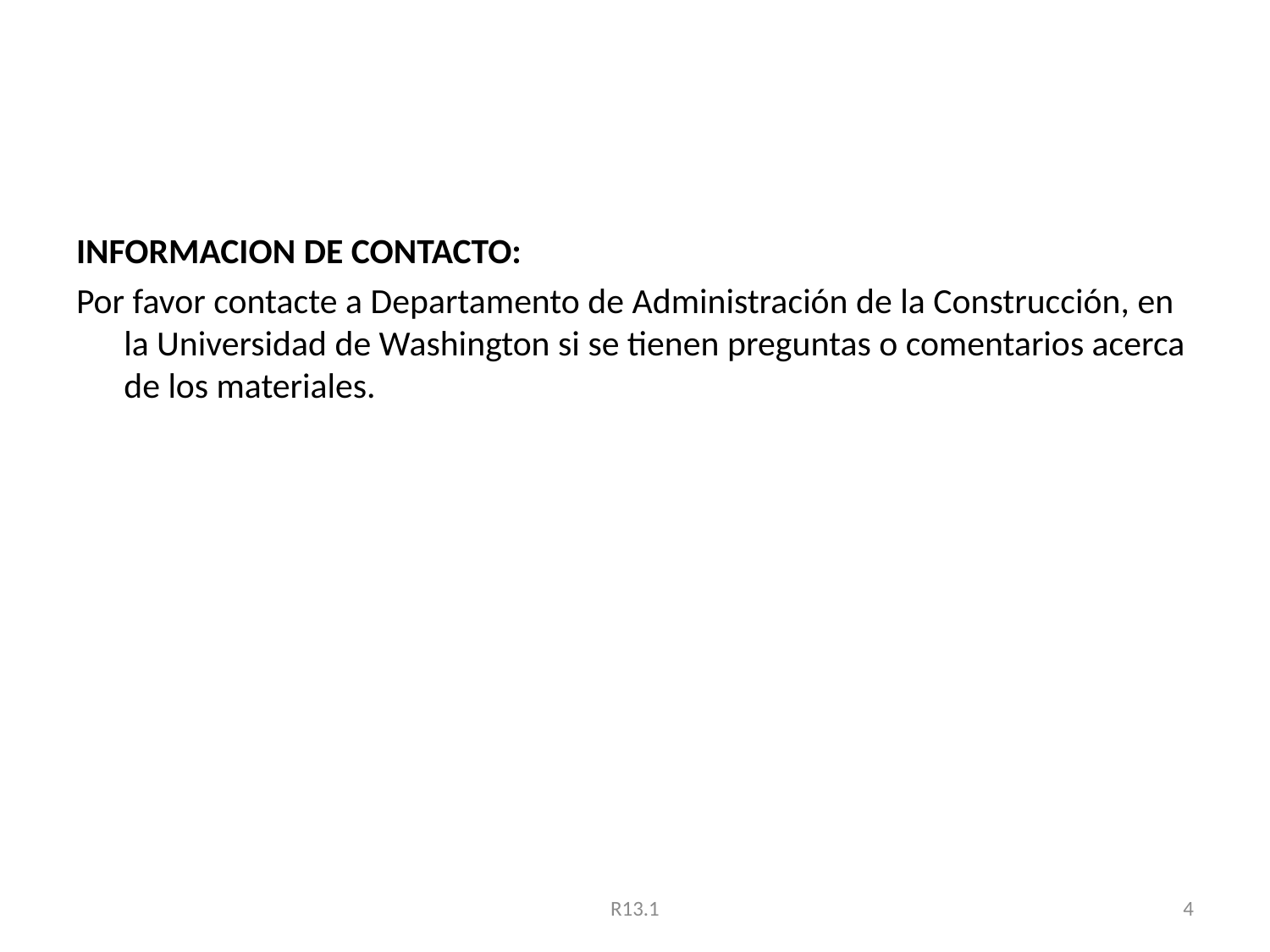

#
INFORMACION DE CONTACTO:
Por favor contacte a Departamento de Administración de la Construcción, en la Universidad de Washington si se tienen preguntas o comentarios acerca de los materiales.
R13.1
4